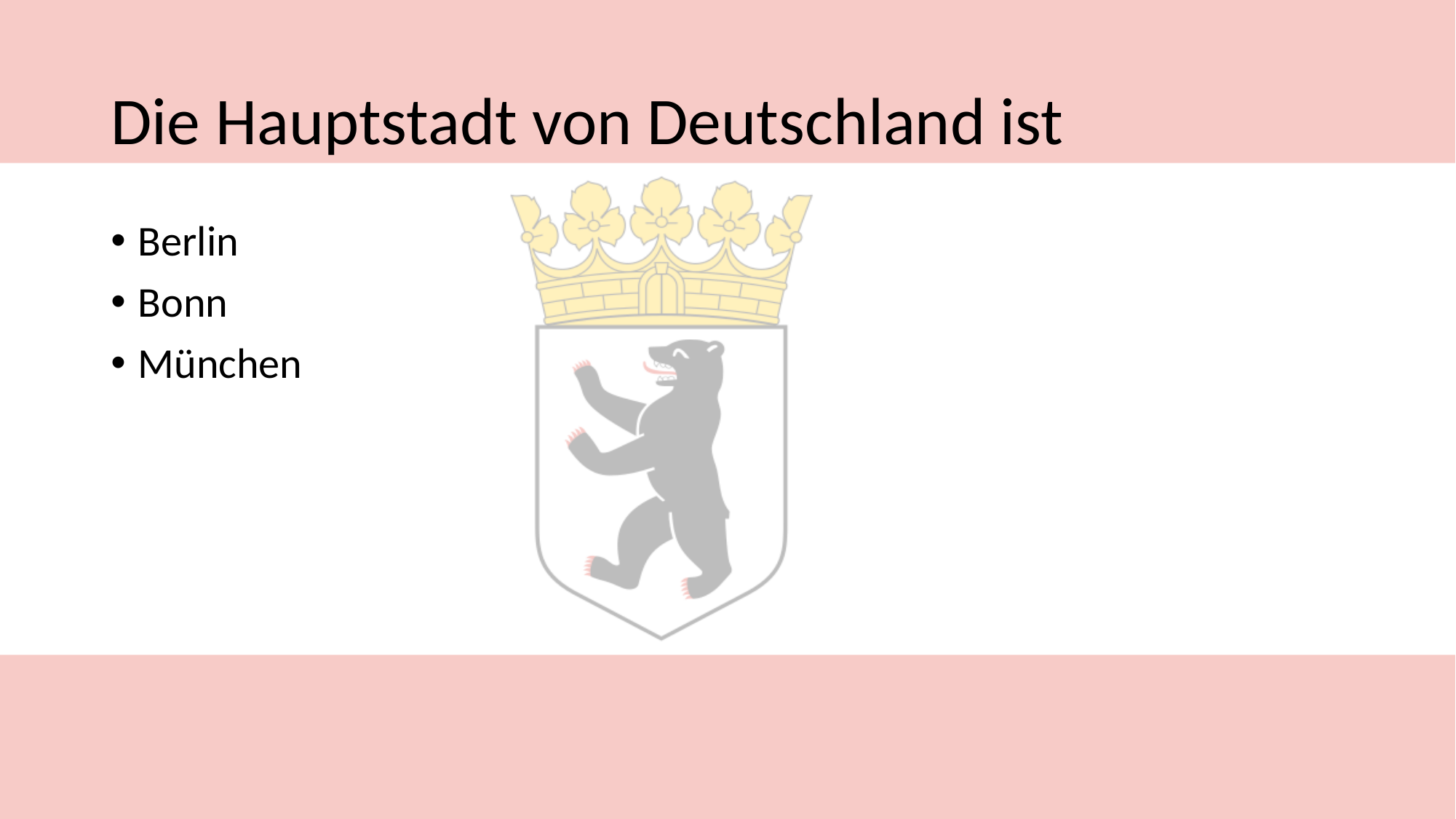

# Die Hauptstadt von Deutschland ist
Berlin
Bonn
München